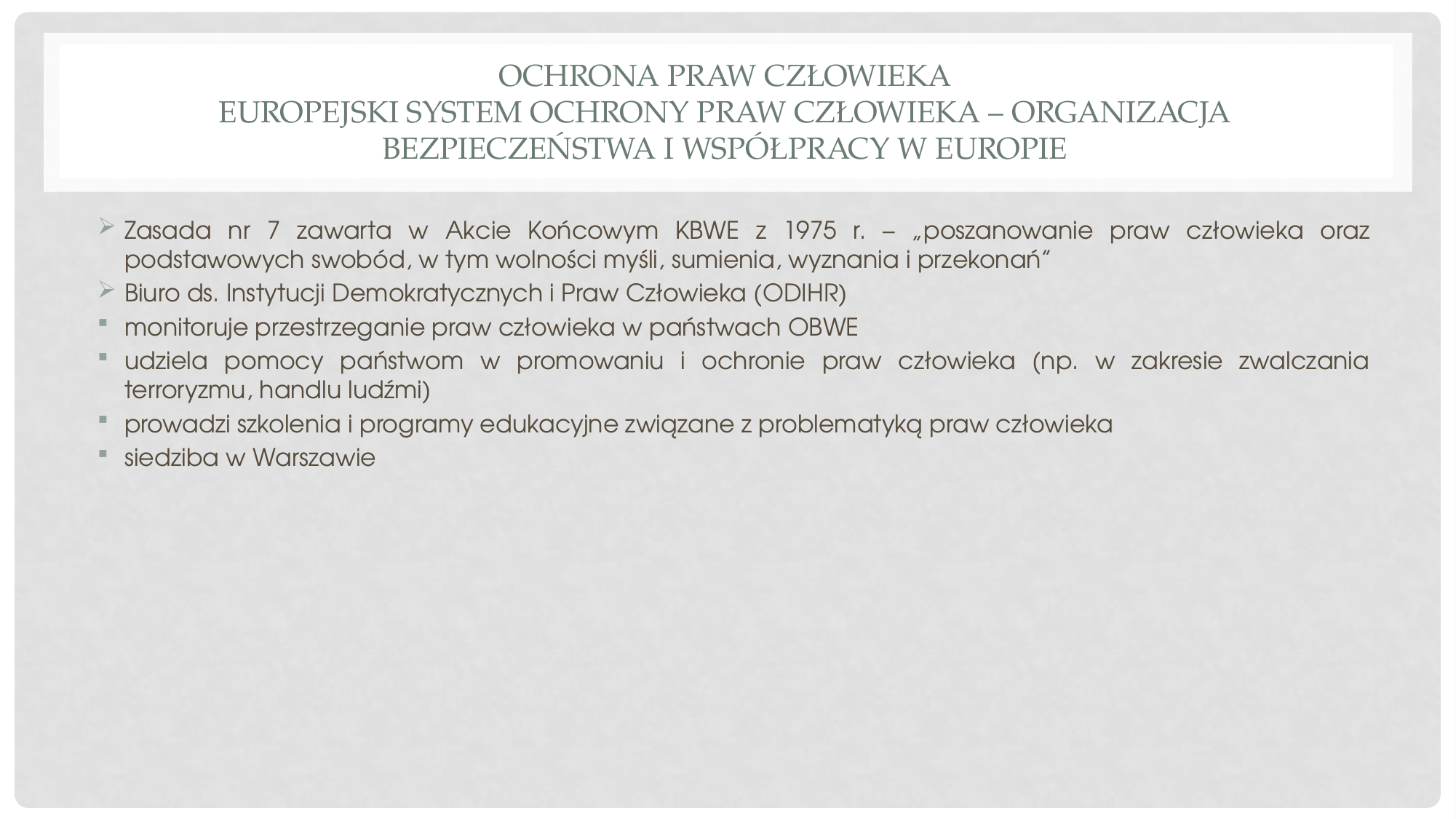

# Ochrona praw człowieka Europejski system ochrony praw człowieka – Organizacja Bezpieczeństwa i współpracy w europie
Zasada nr 7 zawarta w Akcie Końcowym KBWE z 1975 r. – „poszanowanie praw człowieka oraz podstawowych swobód, w tym wolności myśli, sumienia, wyznania i przekonań”
Biuro ds. Instytucji Demokratycznych i Praw Człowieka (ODIHR)
monitoruje przestrzeganie praw człowieka w państwach OBWE
udziela pomocy państwom w promowaniu i ochronie praw człowieka (np. w zakresie zwalczania terroryzmu, handlu ludźmi)
prowadzi szkolenia i programy edukacyjne związane z problematyką praw człowieka
siedziba w Warszawie